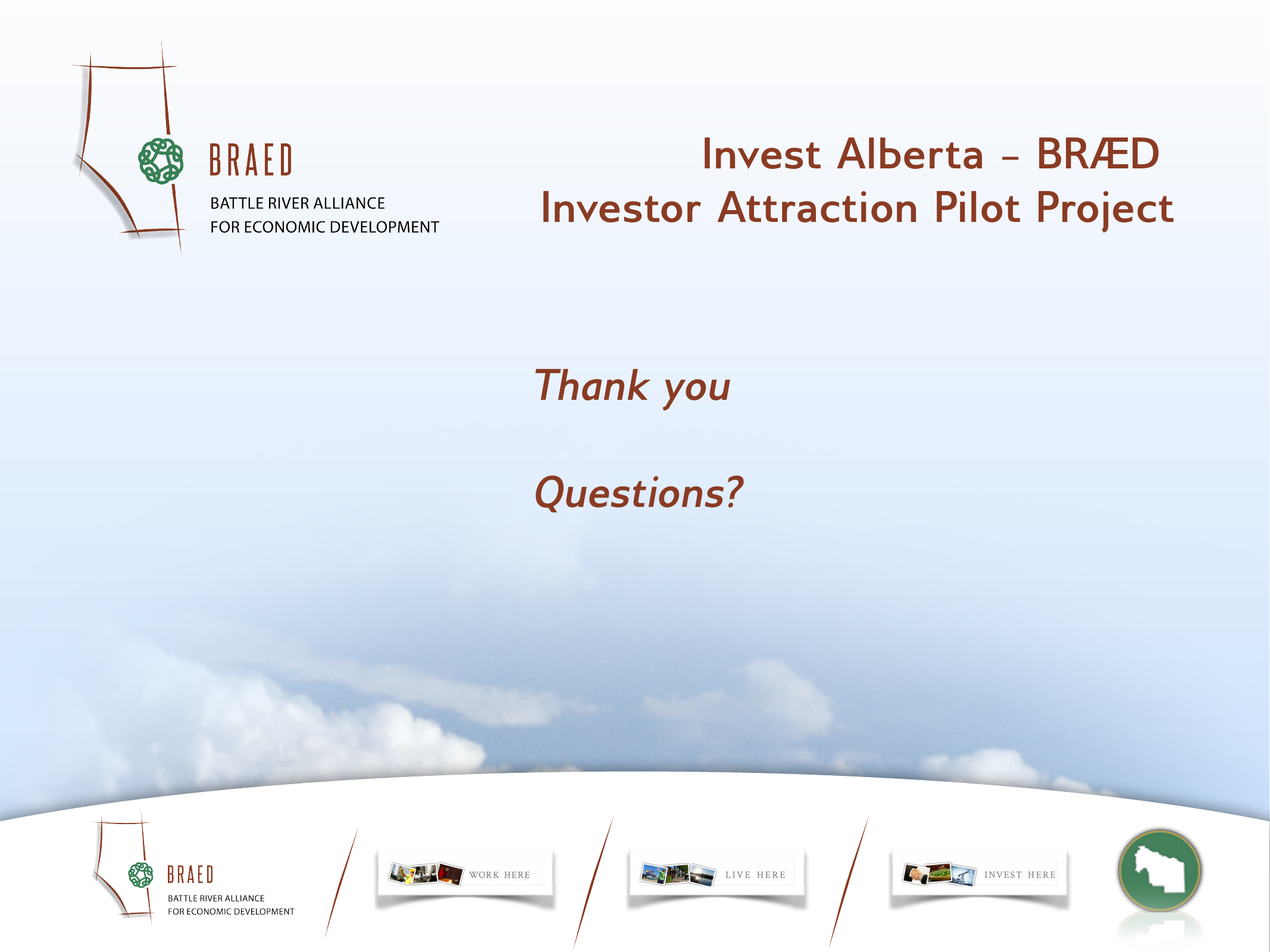

Invest Alberta – BRAED
Investor Attraction Pilot Project
Thank you

Questions?